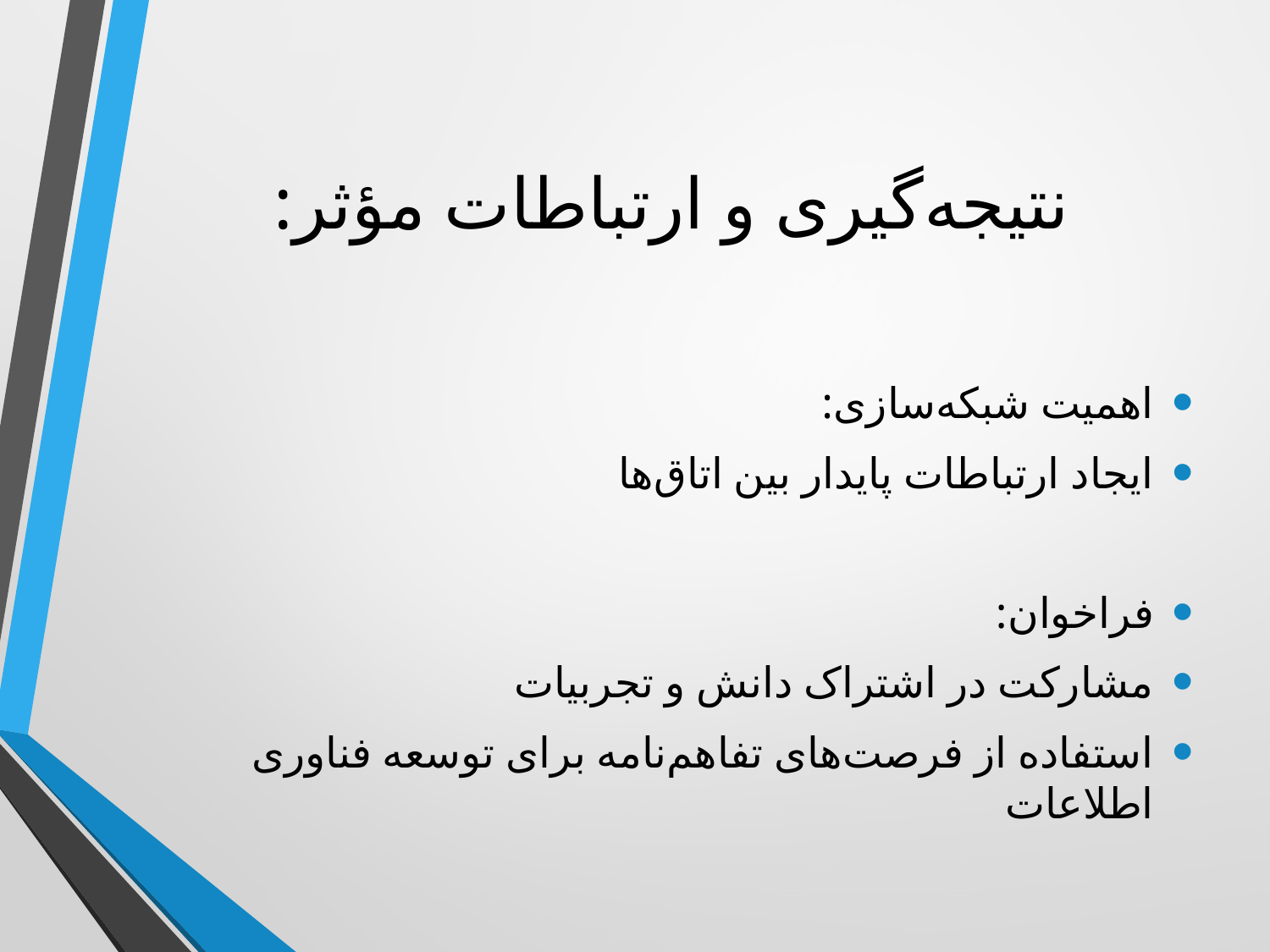

# نتیجه‌گیری و ارتباطات مؤثر:
اهمیت شبکه‌سازی:
ایجاد ارتباطات پایدار بین اتاق‌ها

فراخوان:
مشارکت در اشتراک دانش و تجربیات
استفاده از فرصت‌های تفاهم‌نامه برای توسعه فناوری اطلاعات